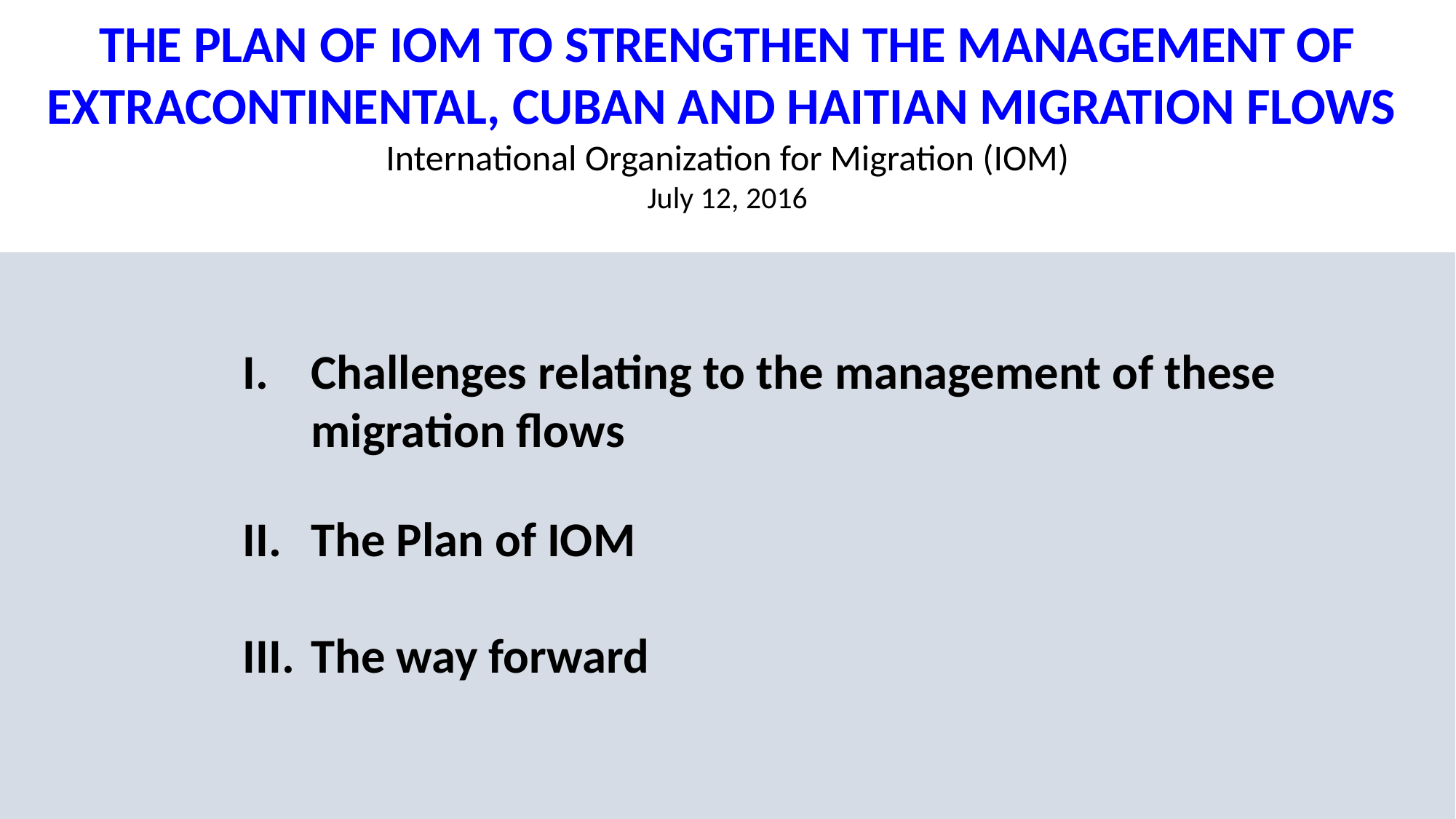

# The Plan of IOM to Strengthen the Management of Extracontinental, Cuban and Haitian Migration Flows International Organization for Migration (IOM) July 12, 2016

Challenges relating to the management of these migration flows

The Plan of IOM

The way forward